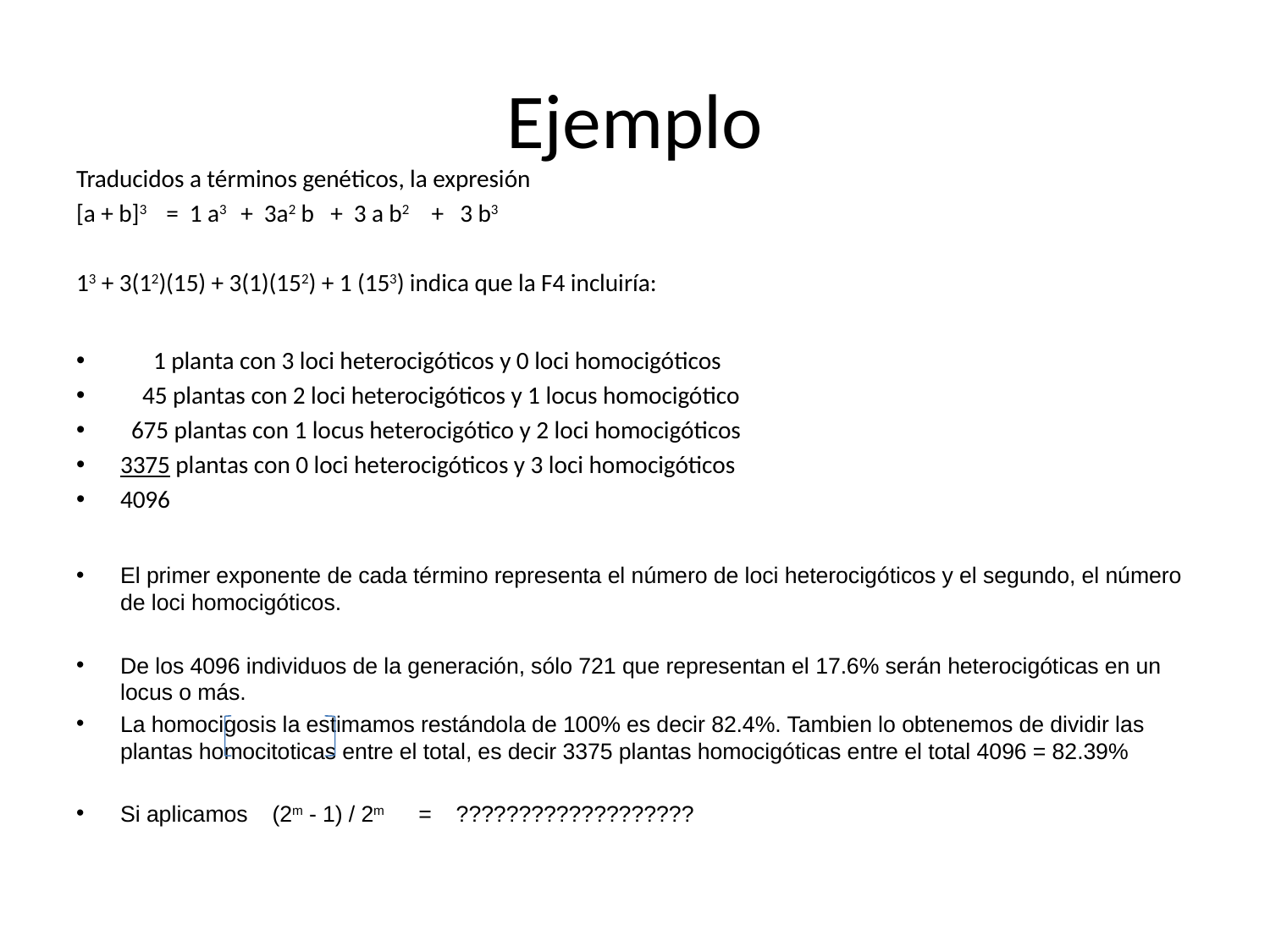

# Ejemplo
Traducidos a términos genéticos, la expresión
[a + b]3    =  1 a3   +  3a2 b   +  3 a b2    +   3 b3

13 + 3(12)(15) + 3(1)(152) + 1 (153) indica que la F4 incluiría:

	      1 planta con 3 loci heterocigóticos y 0 loci homocigóticos
	    45 plantas con 2 loci heterocigóticos y 1 locus homocigótico
	  675 plantas con 1 locus heterocigótico y 2 loci homocigóticos
	3375 plantas con 0 loci heterocigóticos y 3 loci homocigóticos
	4096

El primer exponente de cada término representa el número de loci heterocigóticos y el segundo, el número de loci homocigóticos.

De los 4096 individuos de la generación, sólo 721 que representan el 17.6% serán heterocigóticas en un locus o más.
La homocigosis la estimamos restándola de 100% es decir 82.4%. Tambien lo obtenemos de dividir las plantas homocitoticas entre el total, es decir 3375 plantas homocigóticas entre el total 4096 = 82.39%

Si aplicamos    (2m - 1) / 2m      =    ???????????????????